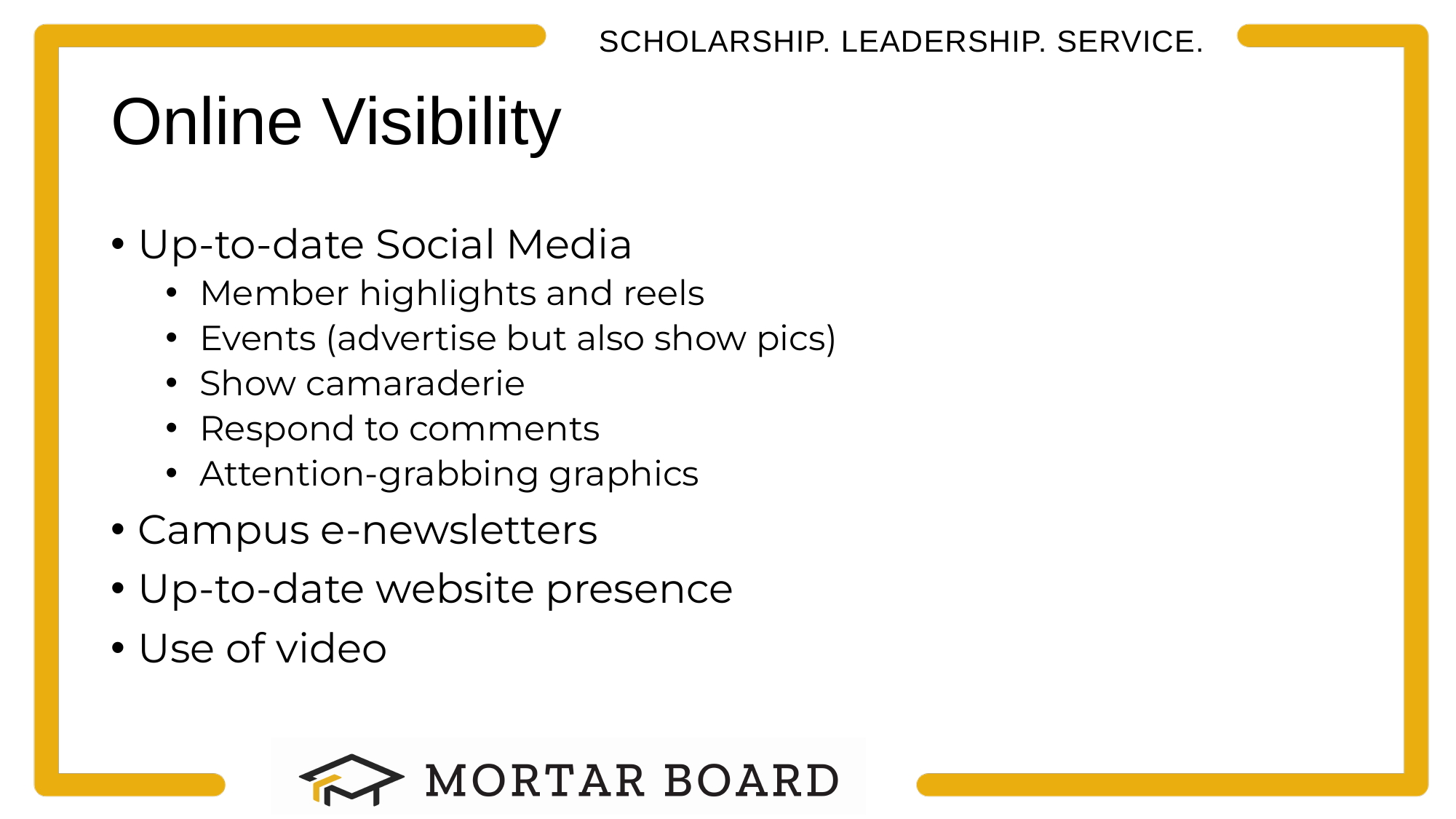

# Online Visibility
Up-to-date Social Media
Member highlights and reels
Events (advertise but also show pics)
Show camaraderie
Respond to comments
Attention-grabbing graphics
Campus e-newsletters
Up-to-date website presence
Use of video